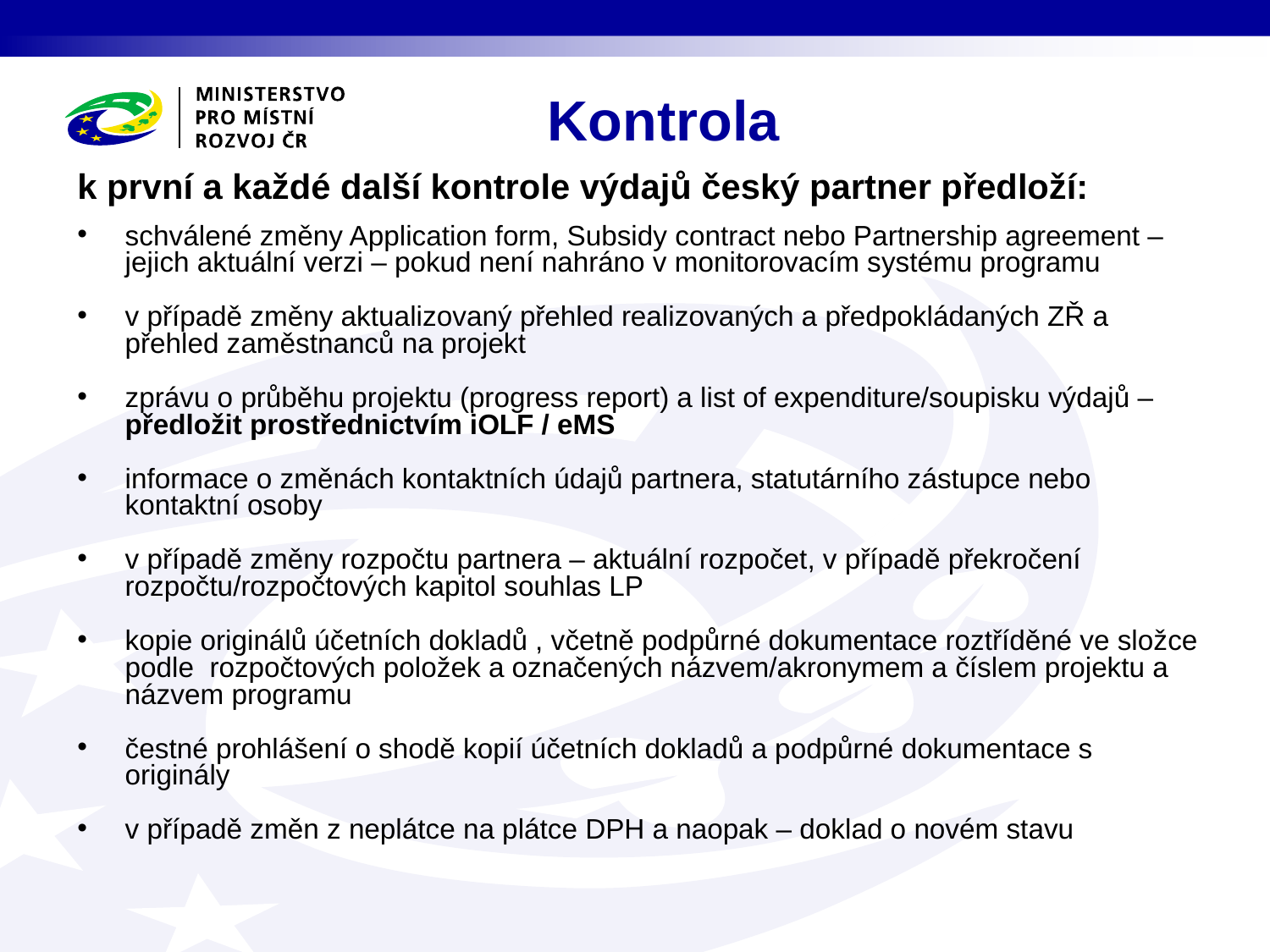

Kontrola
k první a každé další kontrole výdajů český partner předloží:
schválené změny Application form, Subsidy contract nebo Partnership agreement – jejich aktuální verzi – pokud není nahráno v monitorovacím systému programu

v případě změny aktualizovaný přehled realizovaných a předpokládaných ZŘ a přehled zaměstnanců na projekt

zprávu o průběhu projektu (progress report) a list of expenditure/soupisku výdajů – předložit prostřednictvím iOLF / eMS

informace o změnách kontaktních údajů partnera, statutárního zástupce nebo kontaktní osoby

v případě změny rozpočtu partnera – aktuální rozpočet, v případě překročení rozpočtu/rozpočtových kapitol souhlas LP

kopie originálů účetních dokladů , včetně podpůrné dokumentace roztříděné ve složce podle  rozpočtových položek a označených názvem/akronymem a číslem projektu a názvem programu

čestné prohlášení o shodě kopií účetních dokladů a podpůrné dokumentace s originály

v případě změn z neplátce na plátce DPH a naopak – doklad o novém stavu